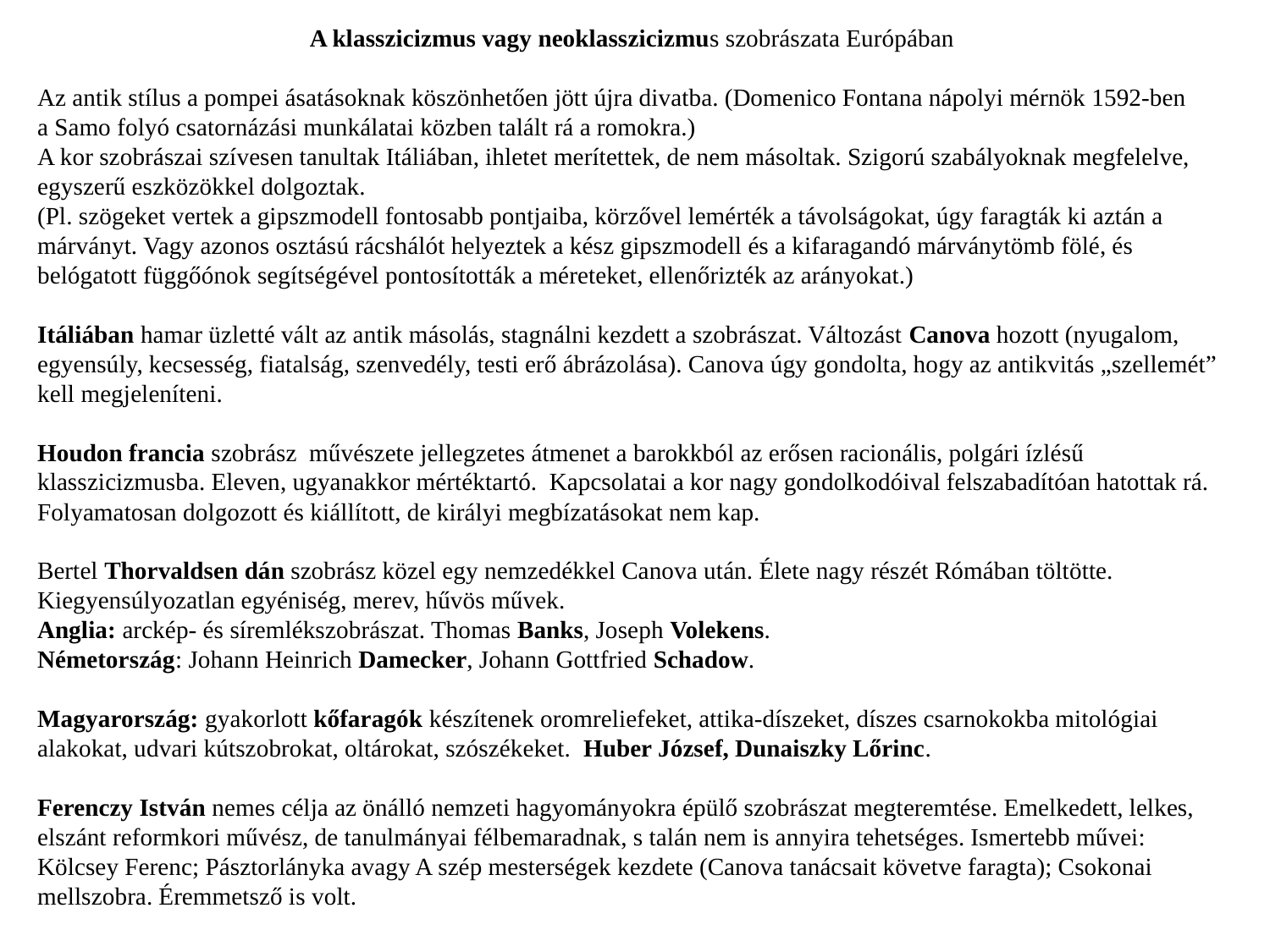

A klasszicizmus vagy neoklasszicizmus szobrászata Európában

Az antik stílus a pompei ásatásoknak köszönhetően jött újra divatba. (Domenico Fontana nápolyi mérnök 1592-ben
a Samo folyó csatornázási munkálatai közben talált rá a romokra.)
A kor szobrászai szívesen tanultak Itáliában, ihletet merítettek, de nem másoltak. Szigorú szabályoknak megfelelve, egyszerű eszközökkel dolgoztak.
(Pl. szögeket vertek a gipszmodell fontosabb pontjaiba, körzővel lemérték a távolságokat, úgy faragták ki aztán a márványt. Vagy azonos osztású rácshálót helyeztek a kész gipszmodell és a kifaragandó márványtömb fölé, és belógatott függőónok segítségével pontosították a méreteket, ellenőrizték az arányokat.)

Itáliában hamar üzletté vált az antik másolás, stagnálni kezdett a szobrászat. Változást Canova hozott (nyugalom, egyensúly, kecsesség, fiatalság, szenvedély, testi erő ábrázolása). Canova úgy gondolta, hogy az antikvitás „szellemét” kell megjeleníteni.

Houdon francia szobrász  művészete jellegzetes átmenet a barokkból az erősen racionális, polgári ízlésű klasszicizmusba. Eleven, ugyanakkor mértéktartó.  Kapcsolatai a kor nagy gondolkodóival felszabadítóan hatottak rá. Folyamatosan dolgozott és kiállított, de királyi megbízatásokat nem kap.

Bertel Thorvaldsen dán szobrász közel egy nemzedékkel Canova után. Élete nagy részét Rómában töltötte. Kiegyensúlyozatlan egyéniség, merev, hűvös művek.
Anglia: arckép- és síremlékszobrászat. Thomas Banks, Joseph Volekens.
Németország: Johann Heinrich Damecker, Johann Gottfried Schadow.

Magyarország: gyakorlott kőfaragók készítenek oromreliefeket, attika-díszeket, díszes csarnokokba mitológiai alakokat, udvari kútszobrokat, oltárokat, szószékeket.  Huber József, Dunaiszky Lőrinc.

Ferenczy István nemes célja az önálló nemzeti hagyományokra épülő szobrászat megteremtése. Emelkedett, lelkes, elszánt reformkori művész, de tanulmányai félbemaradnak, s talán nem is annyira tehetséges. Ismertebb művei: Kölcsey Ferenc; Pásztorlányka avagy A szép mesterségek kezdete (Canova tanácsait követve faragta); Csokonai mellszobra. Éremmetsző is volt.